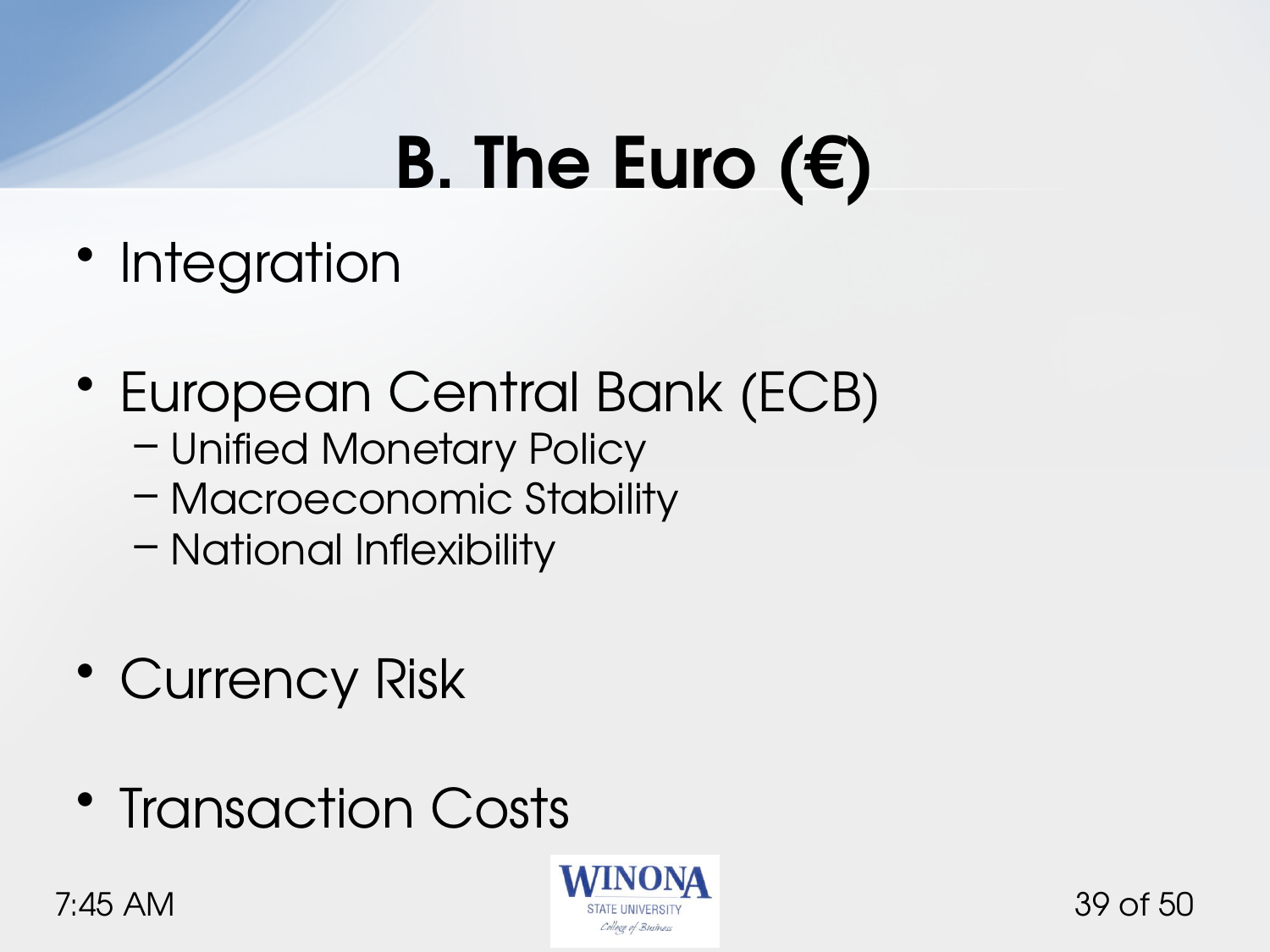

# B. The Euro (€)
Integration

European Central Bank (ECB)
Unified Monetary Policy
Macroeconomic Stability
National Inflexibility

Currency Risk

Transaction Costs